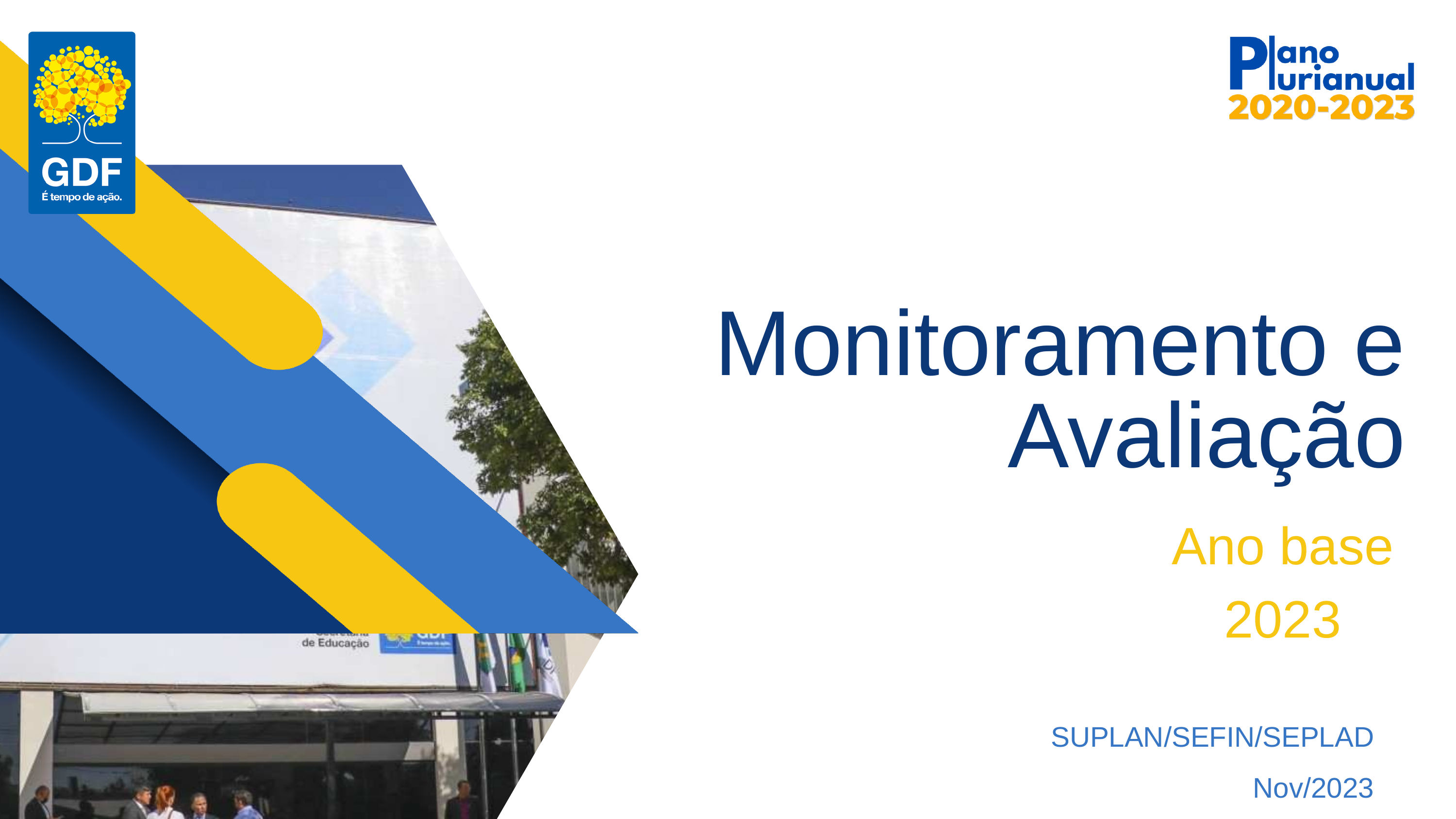

Monitoramento e Avaliação
Ano base 2023
SUPLAN/SEFIN/SEPLAD
Nov/2023